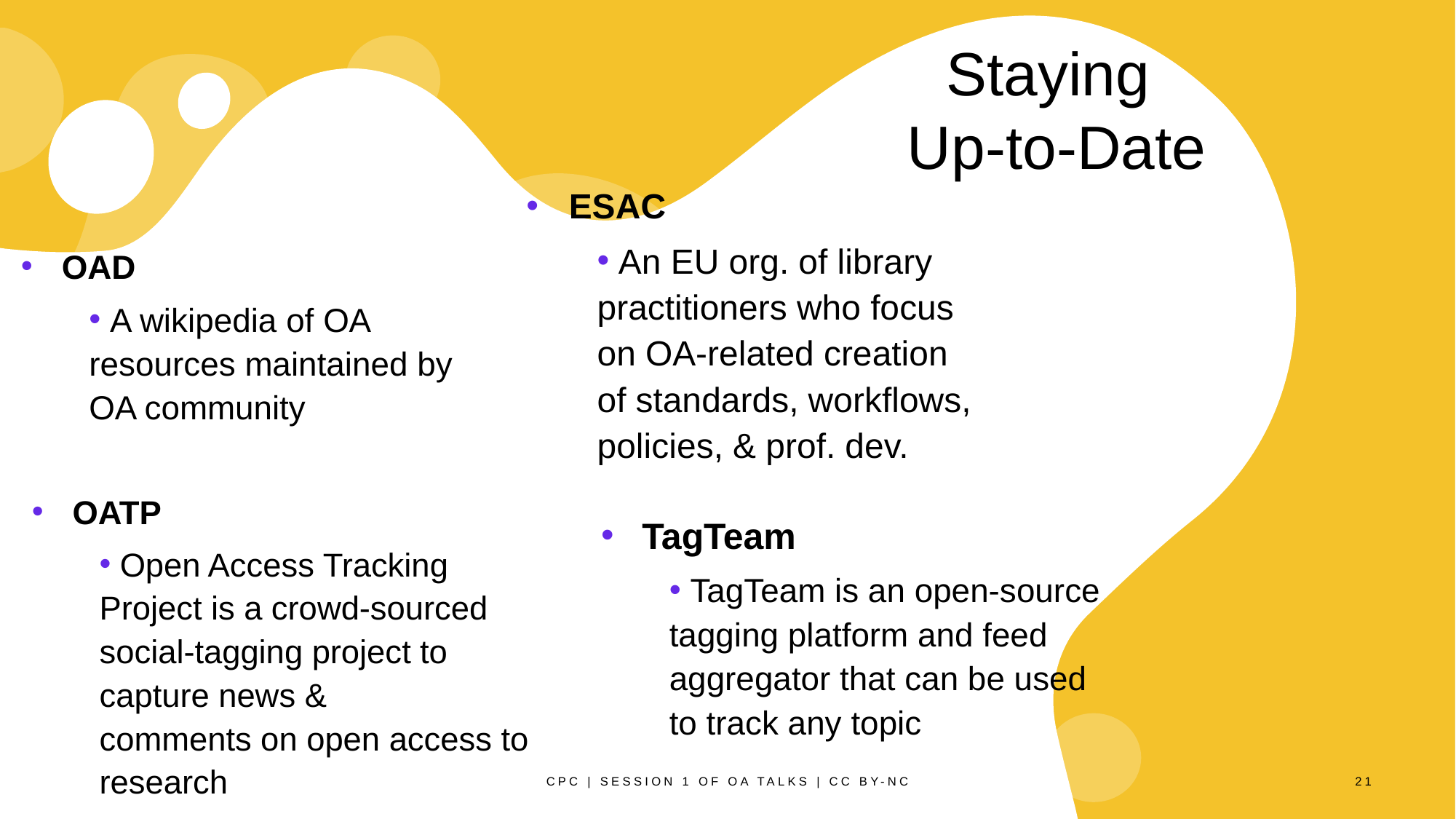

# Staying Up-to-Date

ESAC
 An EU org. of library practitioners who focus on OA-related creation of standards, workflows, policies, & prof. dev.

OAD
 A wikipedia of OA resources maintained by OA community

OATP
 Open Access Tracking Project is a crowd-sourced social-tagging project to capture news & comments on open access to research

TagTeam
 TagTeam is an open-source tagging platform and feed aggregator that can be used to track any topic

CPC | Session 1 of OA Talks | CC BY-NC
21